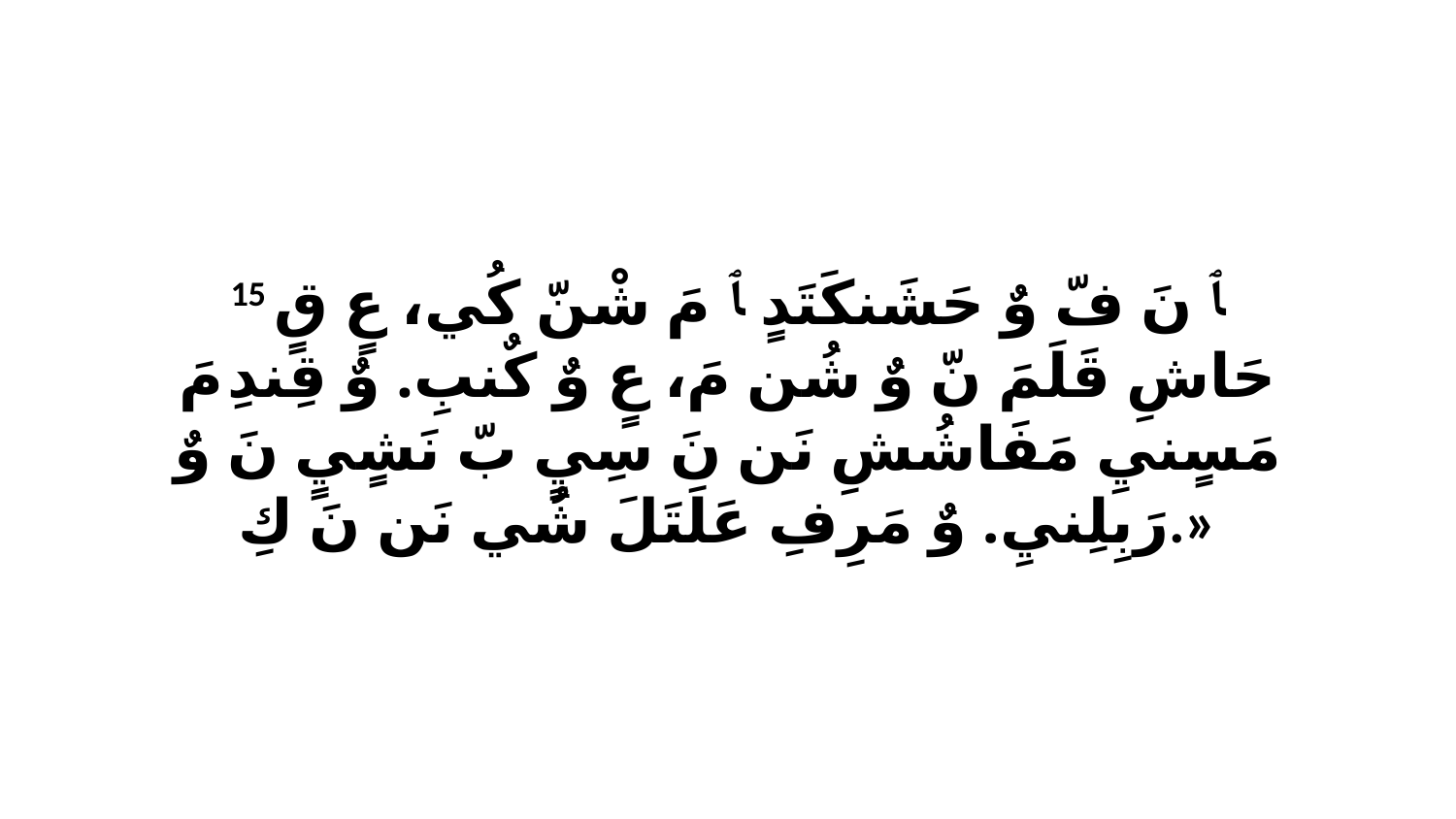

15 ﭑ نَ فّ وٌ حَشَنكَتَدٍ ﭑ مَ شْنّ كُي، عٍ قٍ حَاشِ قَلَمَ نّ وٌ شُن مَ، عٍ وٌ كٌنبِ. وٌ قِندِ مَ مَسٍنيِ مَفَاشُشِ نَن نَ سِيٍ بّ نَشٍيٍ نَ وٌ رَبِلِنيِ. وٌ مَرِفِ عَلَتَلَ شُي نَن نَ كِ.»